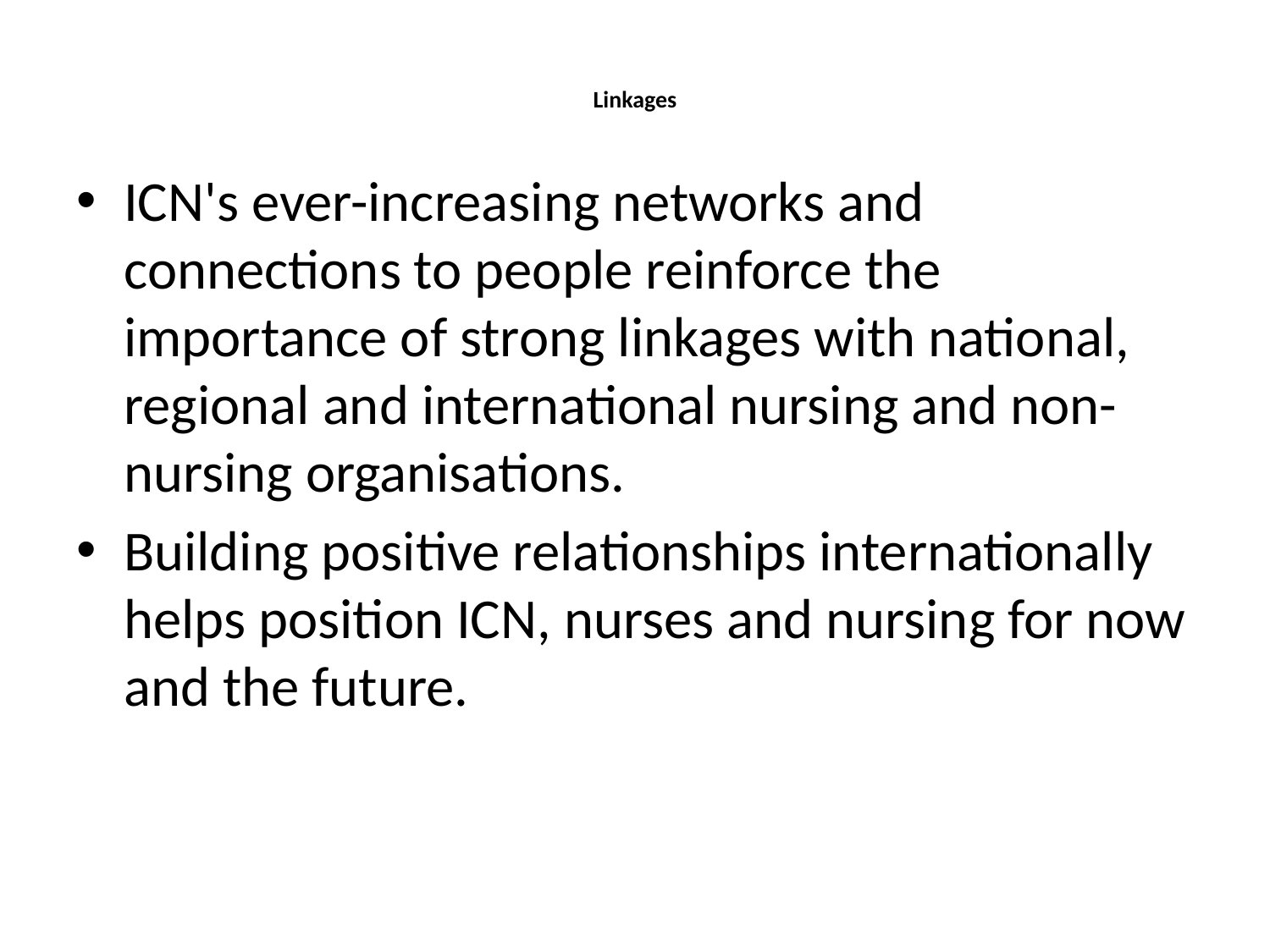

# Linkages
ICN's ever-increasing networks and connections to people reinforce the importance of strong linkages with national, regional and international nursing and non-nursing organisations.
Building positive relationships internationally helps position ICN, nurses and nursing for now and the future.